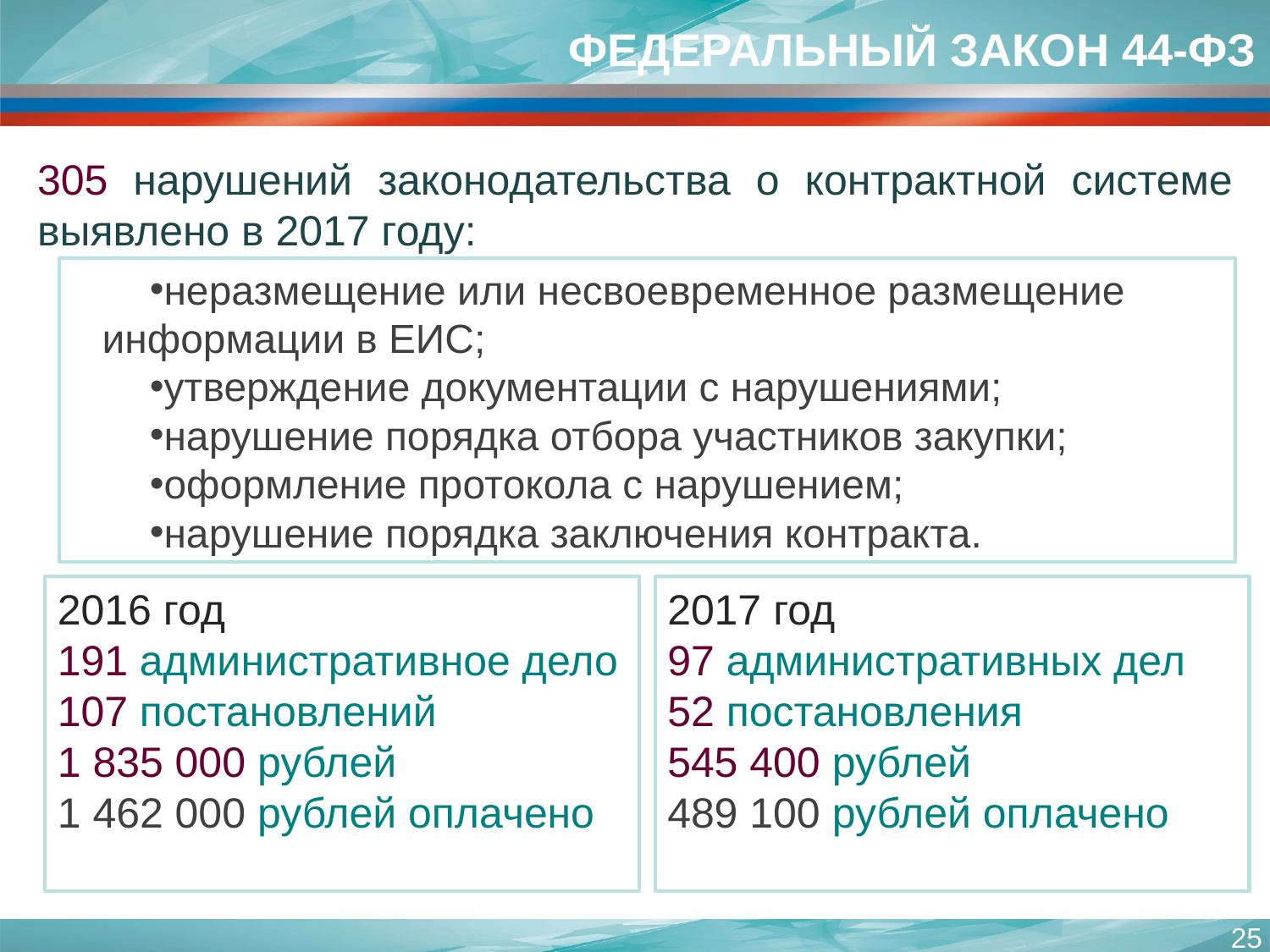

ФЕДЕРАЛЬНЫЙ ЗАКОН 44-ФЗ
305 нарушений законодательства о контрактной системе выявлено в 2017 году:
неразмещение или несвоевременное размещение информации в ЕИС;
утверждение документации с нарушениями;
нарушение порядка отбора участников закупки;
оформление протокола с нарушением;
нарушение порядка заключения контракта.
2017 год
97 административных дел
52 постановления
545 400 рублей
489 100 рублей оплачено

2016 год
191 административное дело
107 постановлений
1 835 000 рублей
1 462 000 рублей оплачено

25